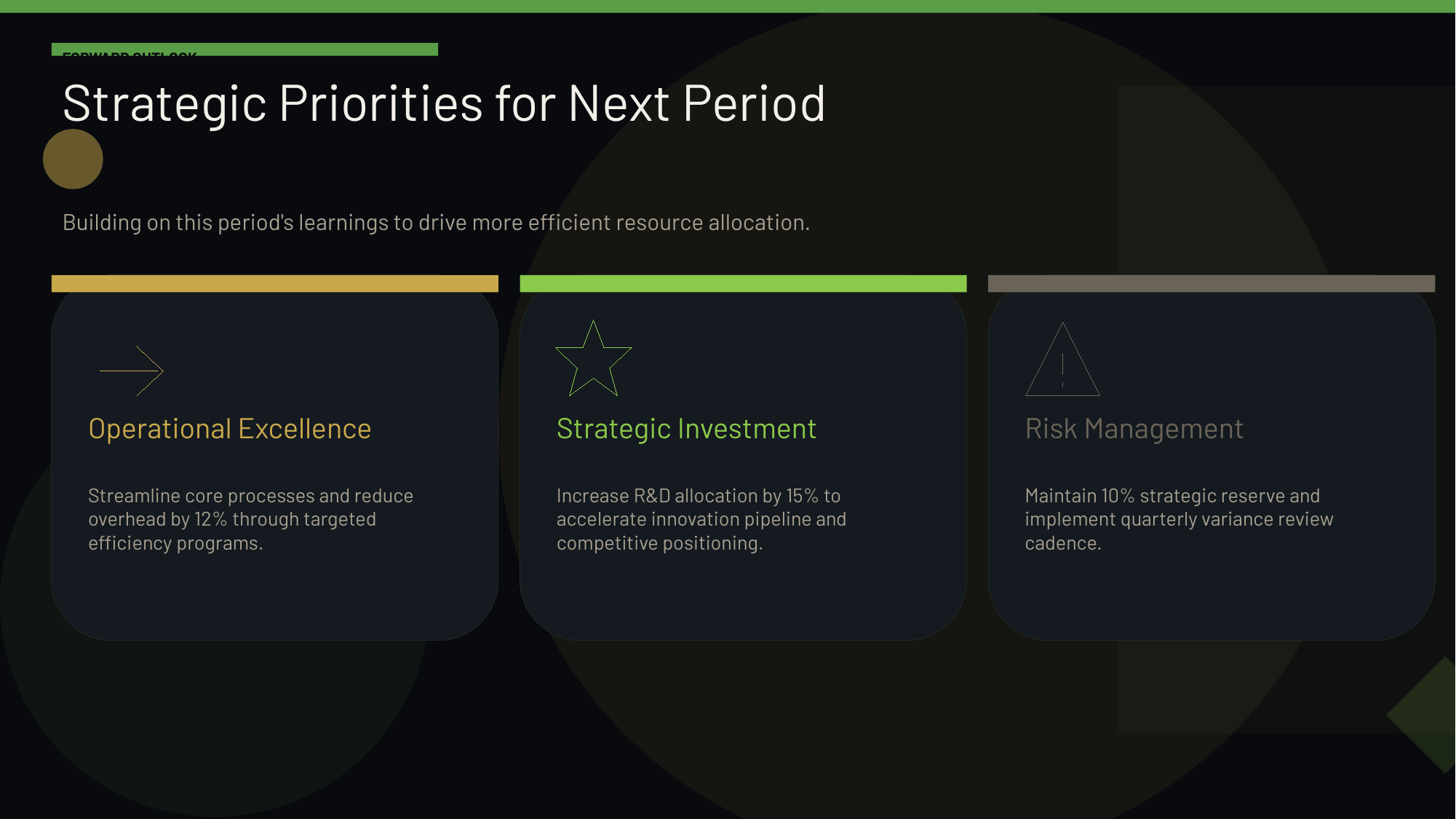

FORWARD OUTLOOK
Strategic Priorities for Next Period

Building on this period's learnings to drive more efficient resource allocation.

Operational Excellence
Strategic Investment
Risk Management
Streamline core processes and reduce overhead by 12% through targeted efficiency programs.
Increase R&D allocation by 15% to accelerate innovation pipeline and competitive positioning.
Maintain 10% strategic reserve and implement quarterly variance review cadence.